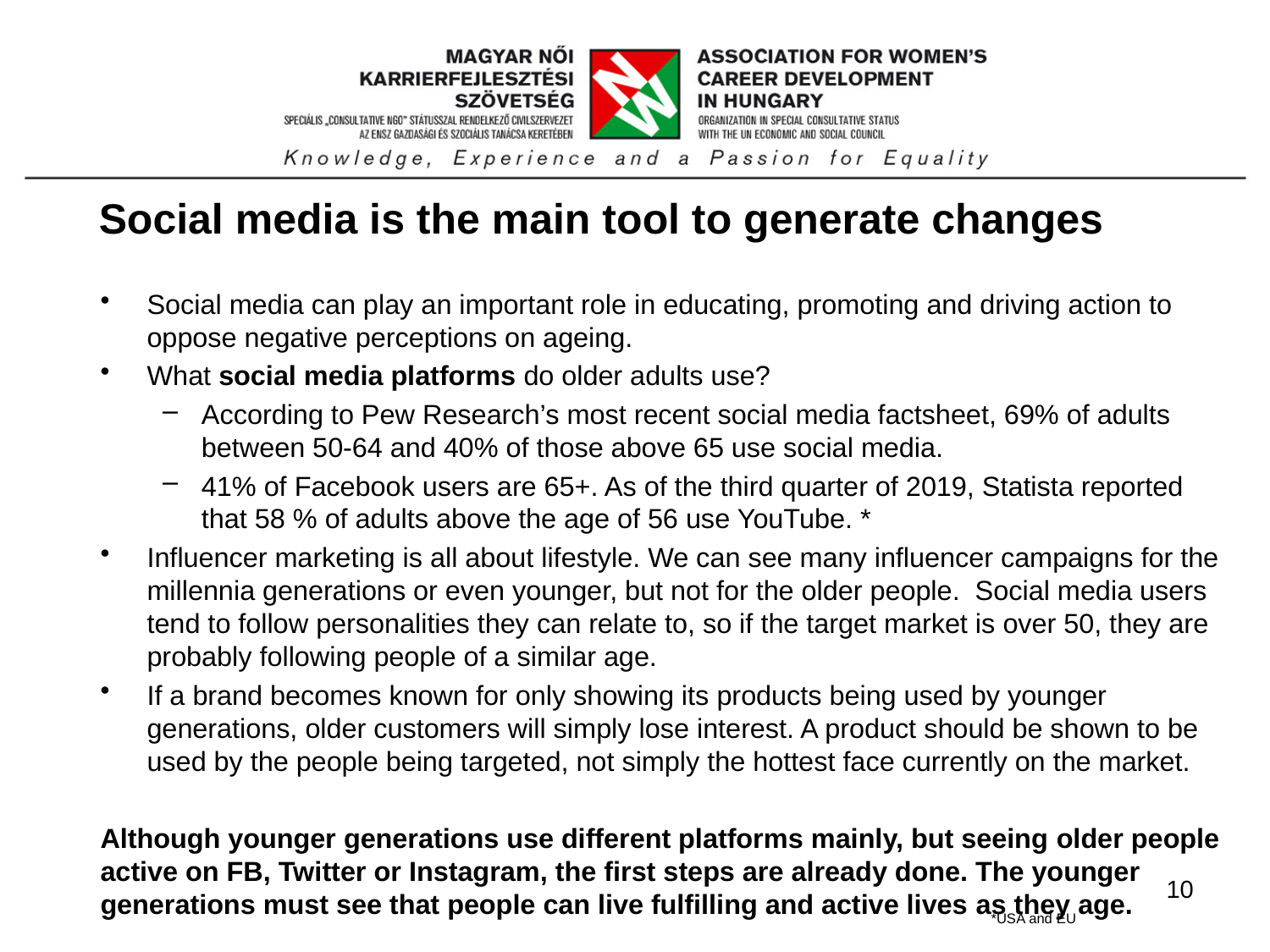

# Social media is the main tool to generate changes
Social media can play an important role in educating, promoting and driving action to oppose negative perceptions on ageing.
What social media platforms do older adults use?
According to Pew Research’s most recent social media factsheet, 69% of adults between 50-64 and 40% of those above 65 use social media.
41% of Facebook users are 65+. As of the third quarter of 2019, Statista reported that 58 % of adults above the age of 56 use YouTube. *
Influencer marketing is all about lifestyle. We can see many influencer campaigns for the millennia generations or even younger, but not for the older people.  Social media users tend to follow personalities they can relate to, so if the target market is over 50, they are probably following people of a similar age.
If a brand becomes known for only showing its products being used by younger generations, older customers will simply lose interest. A product should be shown to be used by the people being targeted, not simply the hottest face currently on the market.

Although younger generations use different platforms mainly, but seeing older people active on FB, Twitter or Instagram, the first steps are already done. The younger generations must see that people can live fulfilling and active lives as they age.
10
*USA and EU